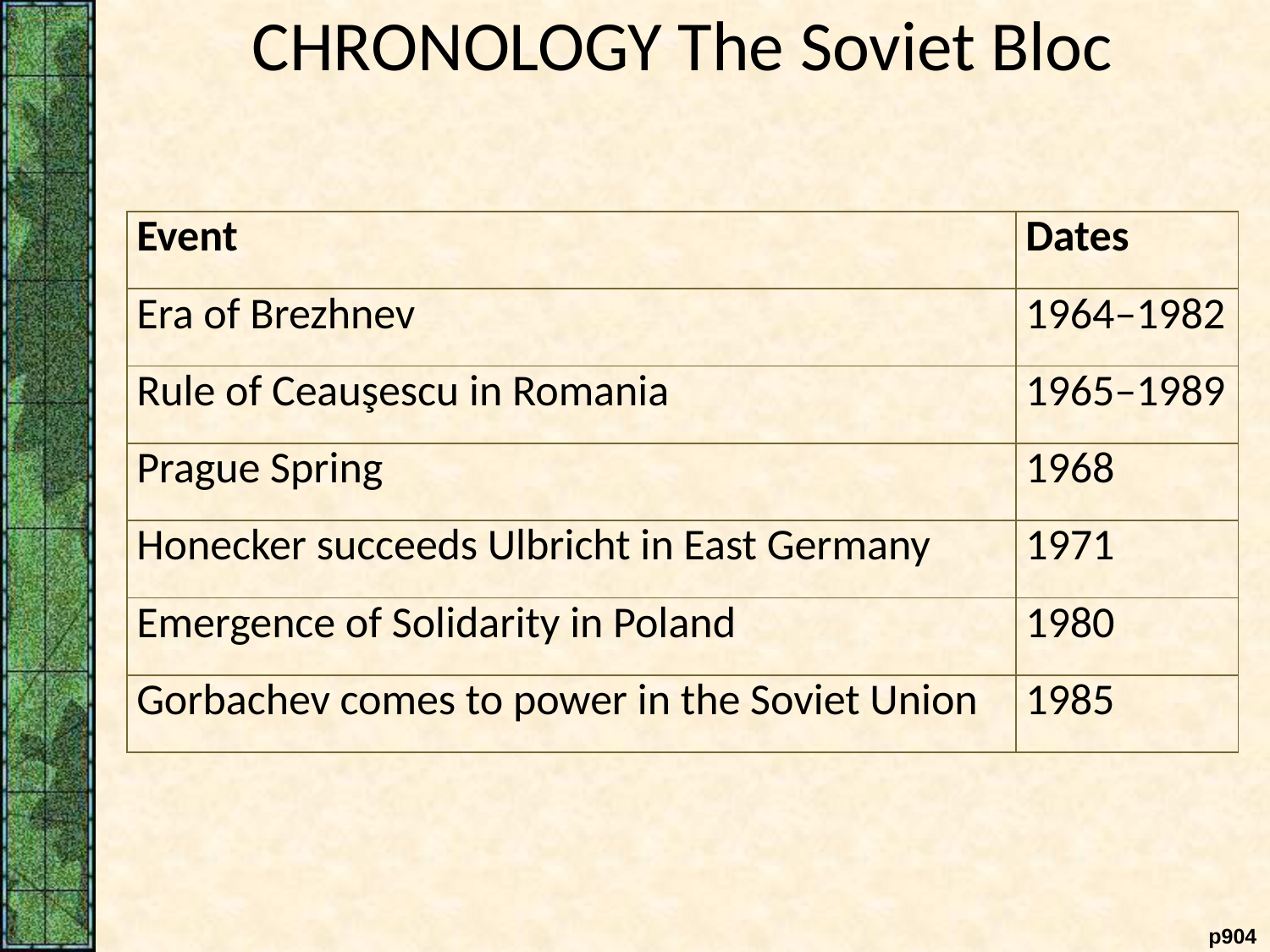

CHRONOLOGY The Soviet Bloc
| Event | Dates |
| --- | --- |
| Era of Brezhnev | 1964–1982 |
| Rule of Ceauşescu in Romania | 1965–1989 |
| Prague Spring | 1968 |
| Honecker succeeds Ulbricht in East Germany | 1971 |
| Emergence of Solidarity in Poland | 1980 |
| Gorbachev comes to power in the Soviet Union | 1985 |
 p904